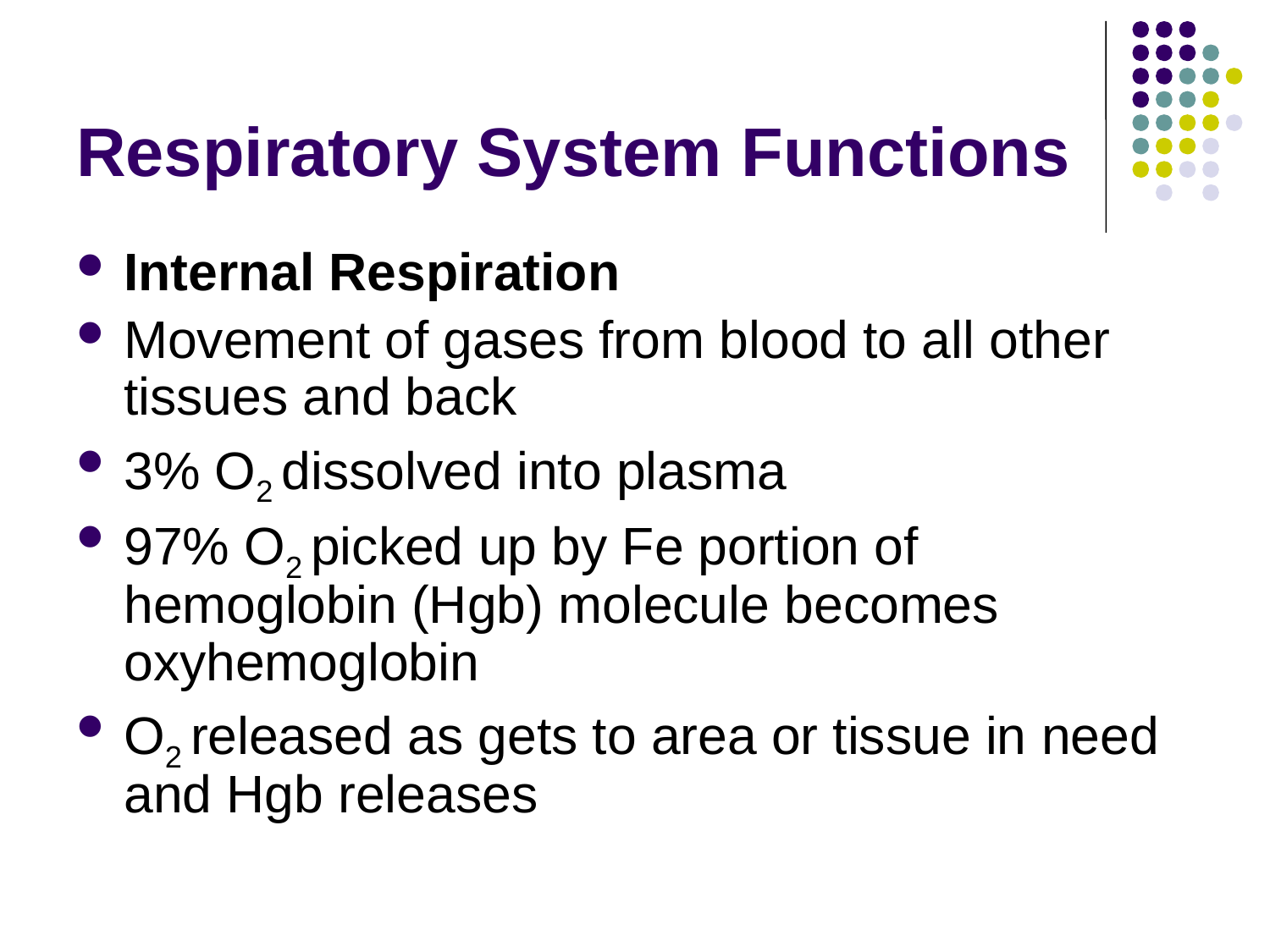

# Respiratory System Functions
Internal Respiration
Movement of gases from blood to all other tissues and back
3% O2 dissolved into plasma
97% O2 picked up by Fe portion of hemoglobin (Hgb) molecule becomes oxyhemoglobin
O2 released as gets to area or tissue in need and Hgb releases